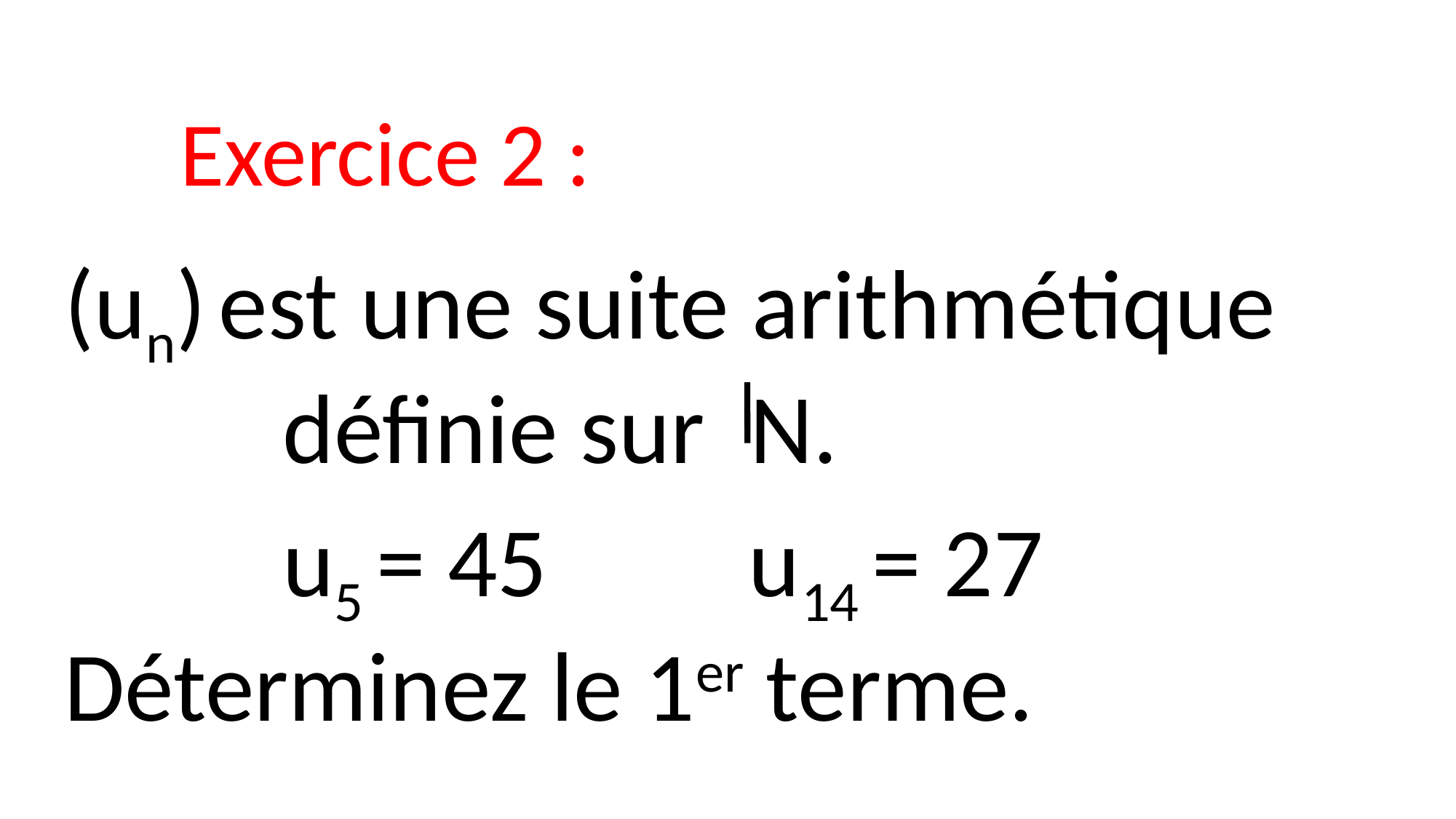

# Exercice 2 :
(un) est une suite arithmétique
		définie sur  N.
		u5 = 45         u14 = 27
Déterminez le 1er terme.